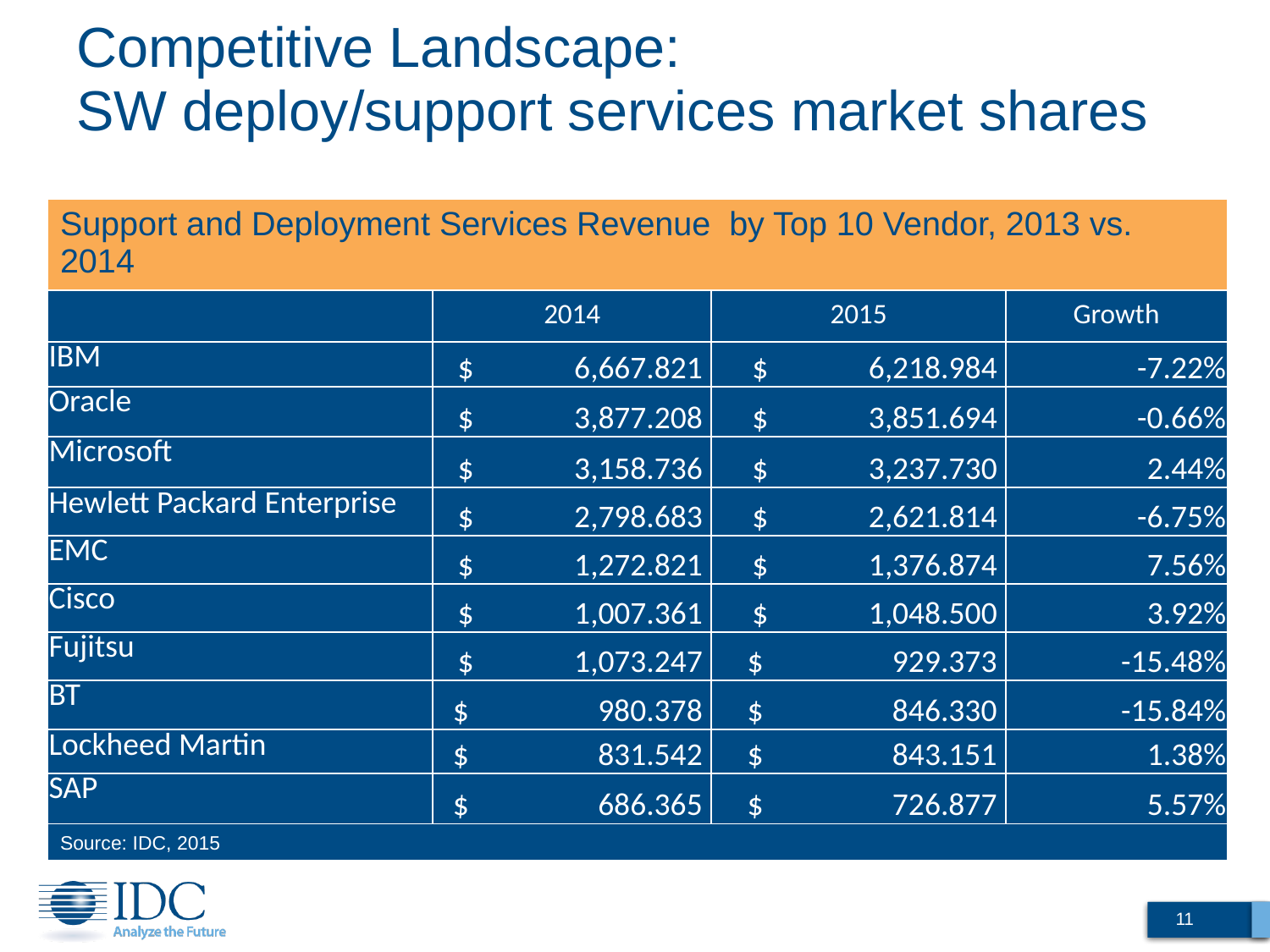

Competitive Landscape:
SW deploy/support services market shares
| Support and Deployment Services Revenue by Top 10 Vendor, 2013 vs. 2014 |  |  |  |
| --- | --- | --- | --- |
|  | 2014 | 2015 | Growth |
| IBM | $ 6,667.821 | $ 6,218.984 | -7.22% |
| Oracle | $ 3,877.208 | $ 3,851.694 | -0.66% |
| Microsoft | $ 3,158.736 | $ 3,237.730 | 2.44% |
| Hewlett Packard Enterprise | $ 2,798.683 | $ 2,621.814 | -6.75% |
| EMC | $ 1,272.821 | $ 1,376.874 | 7.56% |
| Cisco | $ 1,007.361 | $ 1,048.500 | 3.92% |
| Fujitsu | $ 1,073.247 | $ 929.373 | -15.48% |
| BT | $ 980.378 | $ 846.330 | -15.84% |
| Lockheed Martin | $ 831.542 | $ 843.151 | 1.38% |
| SAP | $ 686.365 | $ 726.877 | 5.57% |
| Source: IDC, 2015 |  |  |  |
11